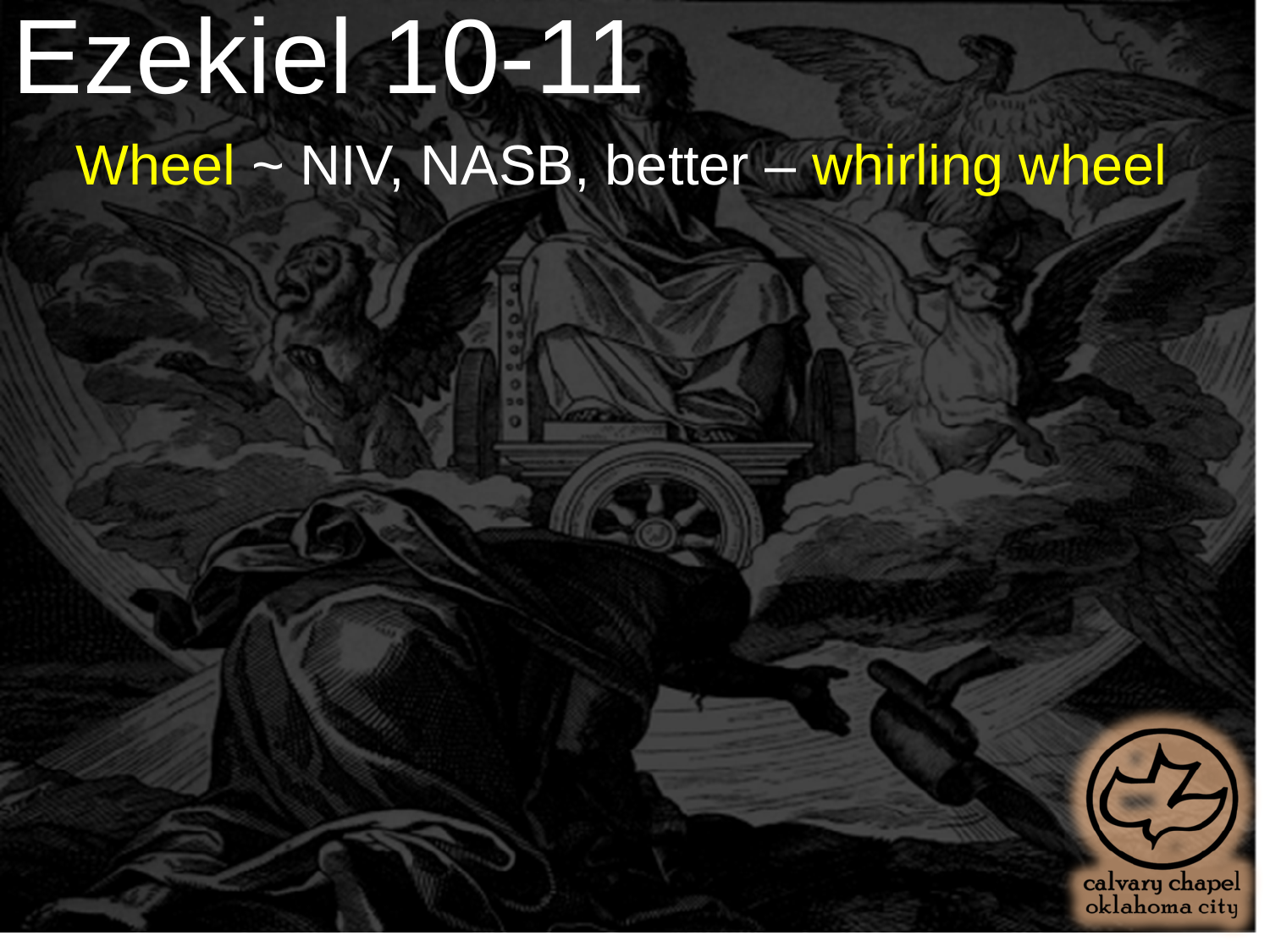

Ezekiel 10-11
Wheel ~ NIV, NASB, better – whirling wheel